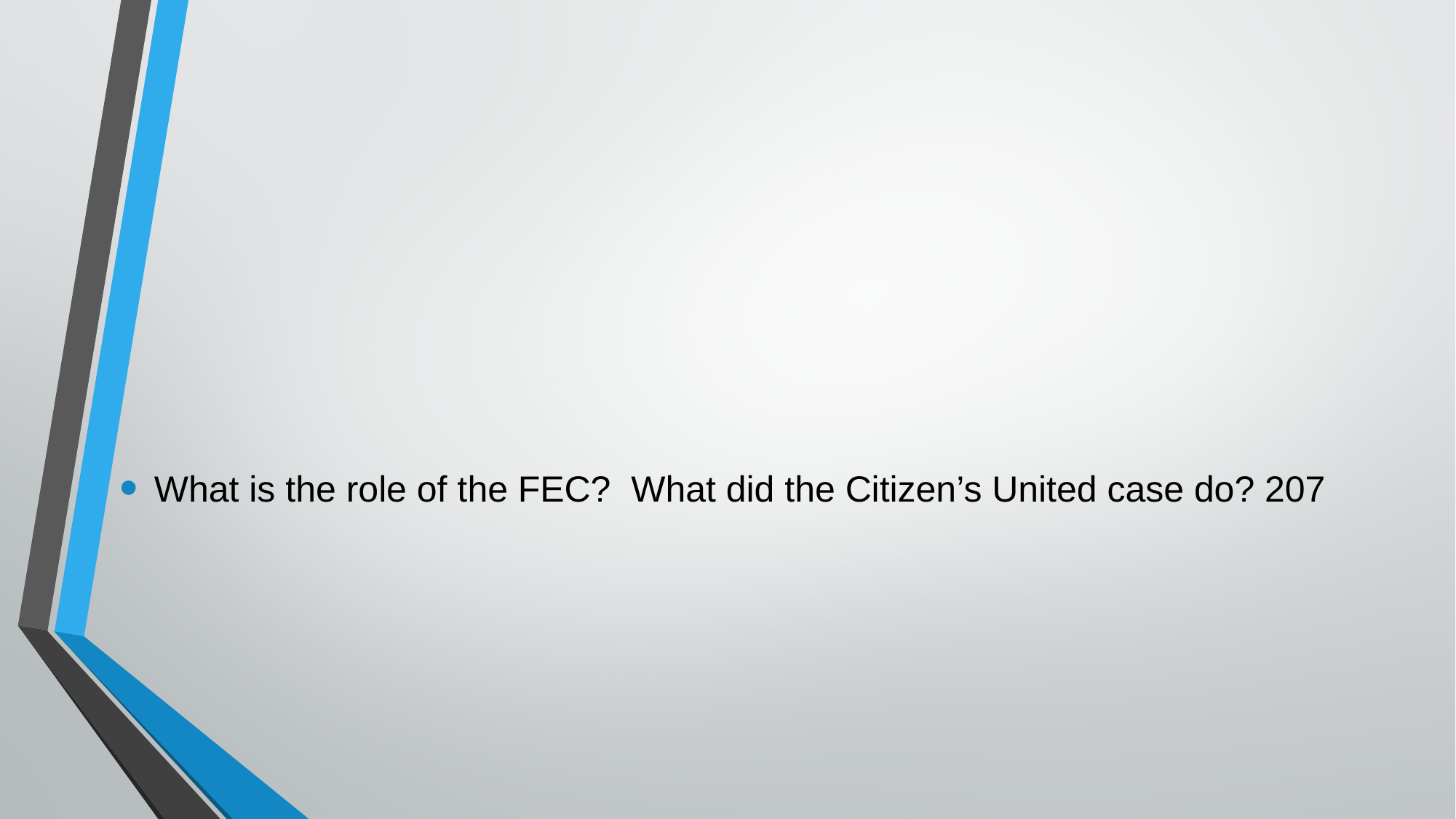

#
What is the role of the FEC?  What did the Citizen’s United case do? 207